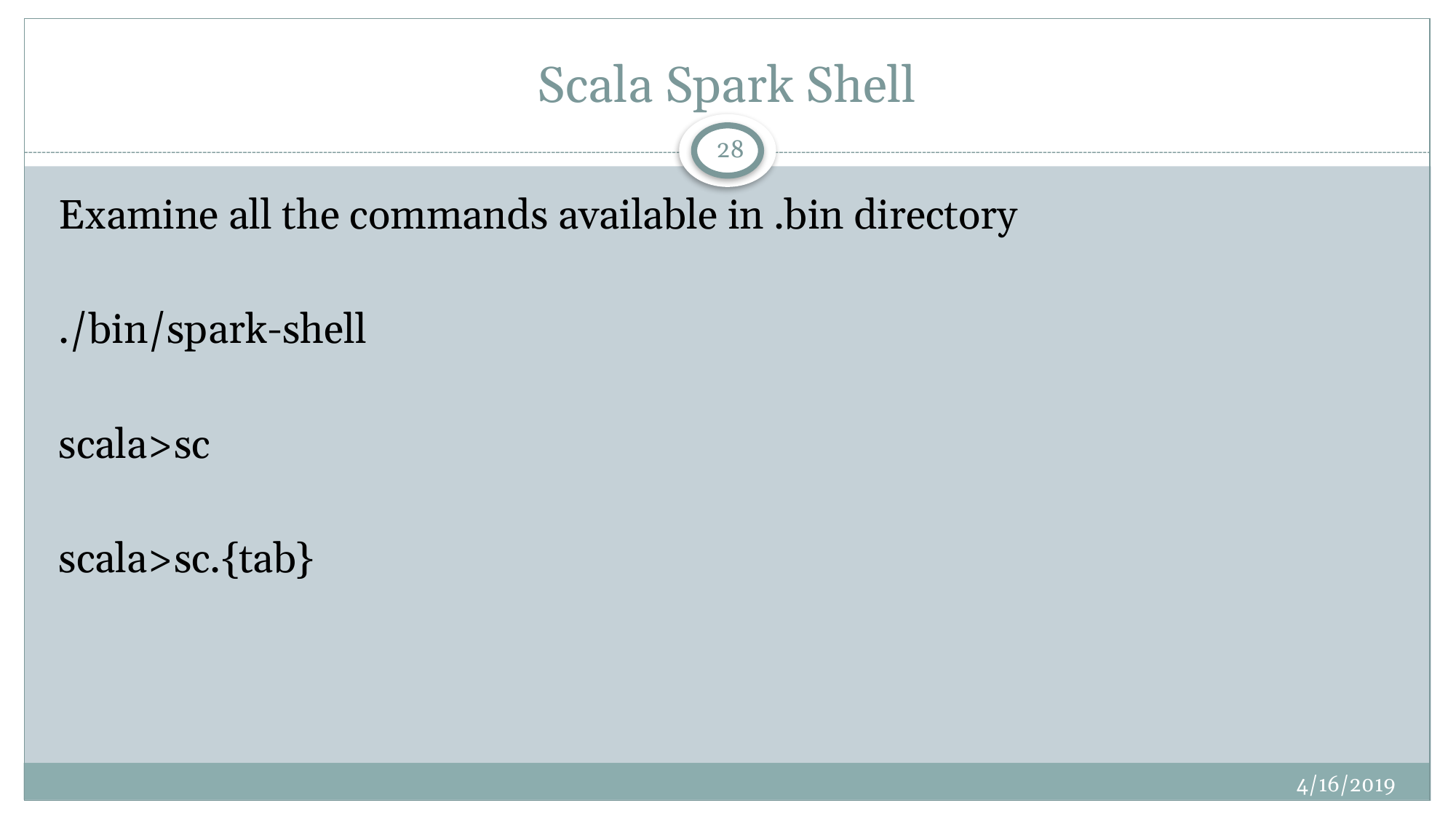

# Scala Spark Shell
28
Examine all the commands available in .bin directory

./bin/spark-shell

scala>sc

scala>sc.{tab}

4/16/2019